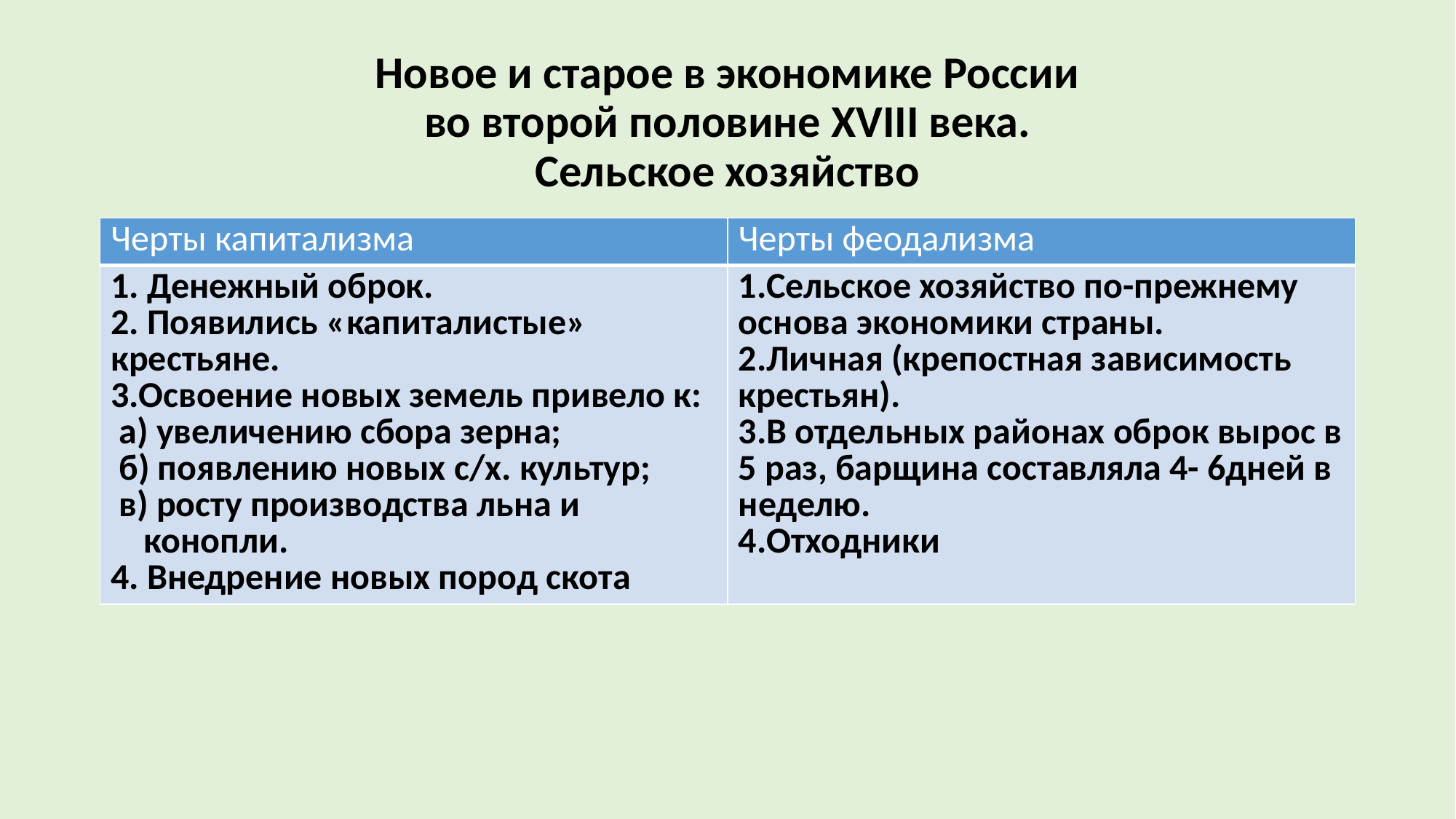

# Новое и старое в экономике России во второй половине XVIII века. Сельское хозяйство
| Черты капитализма | Черты феодализма |
| --- | --- |
| 1. Денежный оброк. 2. Появились «капиталистые» крестьяне. 3.Освоение новых земель привело к: а) увеличению сбора зерна; б) появлению новых с/х. культур; в) росту производства льна и конопли. 4. Внедрение новых пород скота | 1.Сельское хозяйство по-прежнему основа экономики страны. 2.Личная (крепостная зависимость крестьян). 3.В отдельных районах оброк вырос в 5 раз, барщина составляла 4- 6дней в неделю. 4.Отходники |